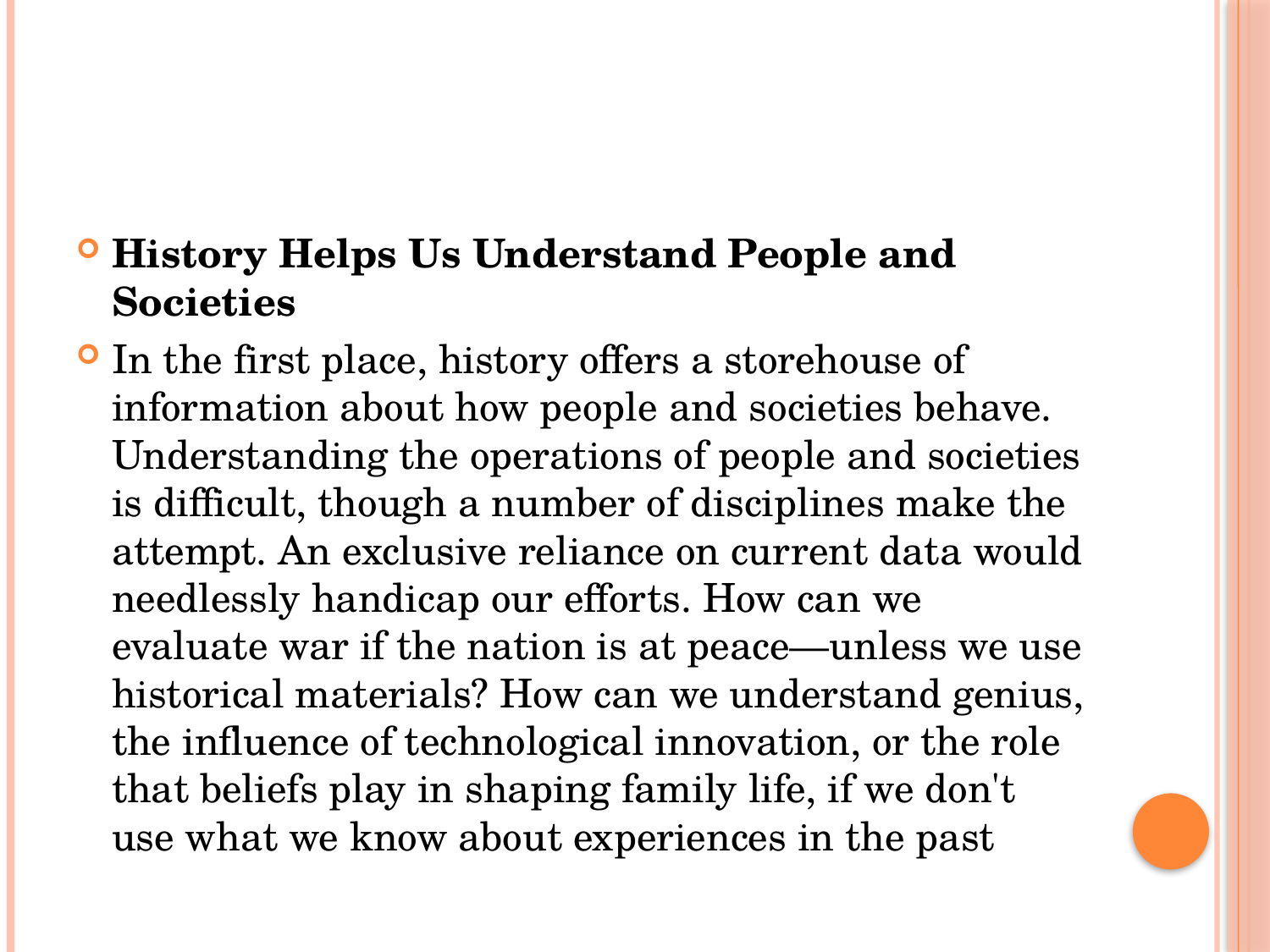

#
History Helps Us Understand People and Societies
In the first place, history offers a storehouse of information about how people and societies behave. Understanding the operations of people and societies is difficult, though a number of disciplines make the attempt. An exclusive reliance on current data would needlessly handicap our efforts. How can we evaluate war if the nation is at peace—unless we use historical materials? How can we understand genius, the influence of technological innovation, or the role that beliefs play in shaping family life, if we don't use what we know about experiences in the past